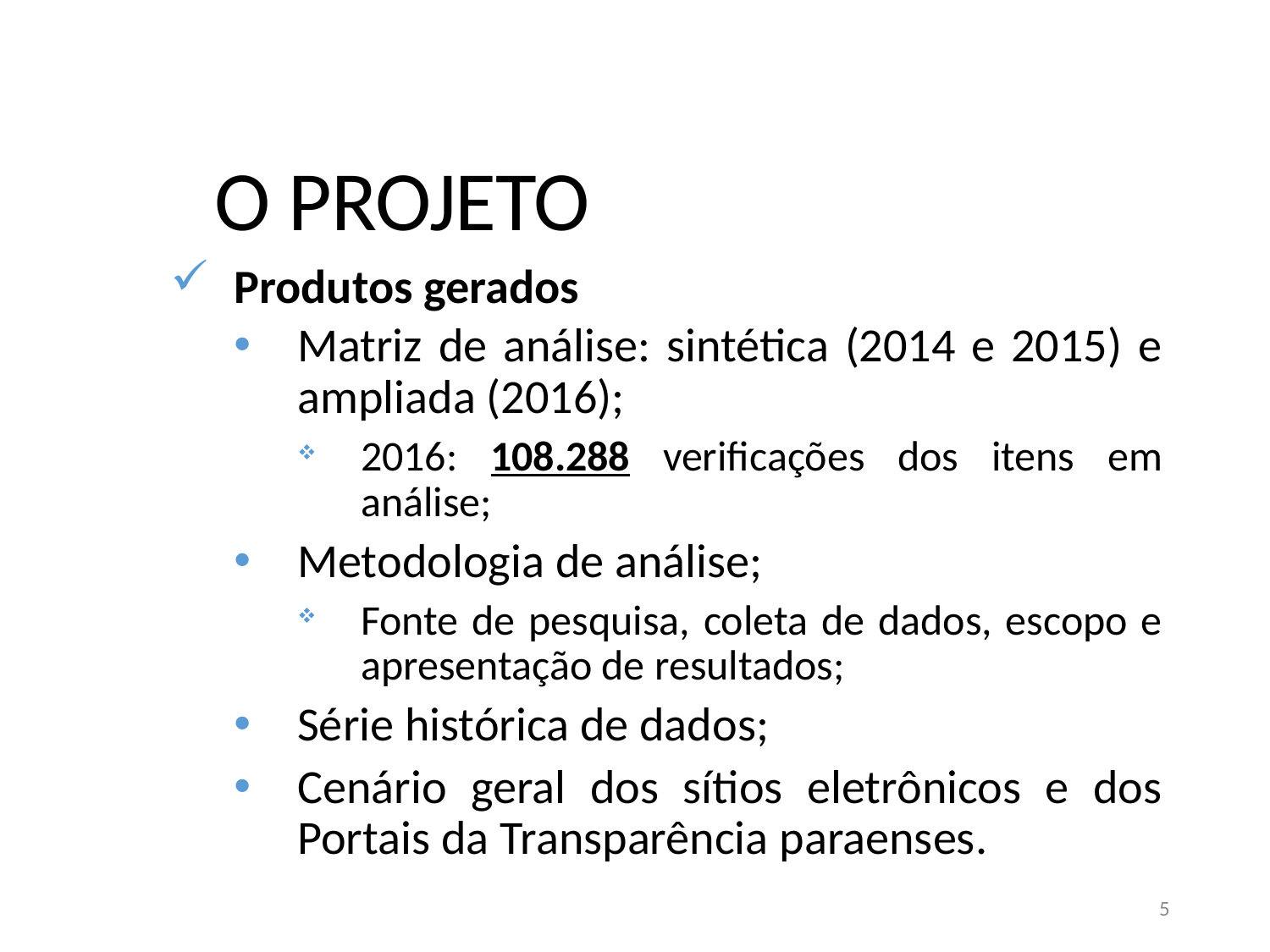

O PROJETO
Produtos gerados
Matriz de análise: sintética (2014 e 2015) e ampliada (2016);
2016: 108.288 verificações dos itens em análise;
Metodologia de análise;
Fonte de pesquisa, coleta de dados, escopo e apresentação de resultados;
Série histórica de dados;
Cenário geral dos sítios eletrônicos e dos Portais da Transparência paraenses.
5